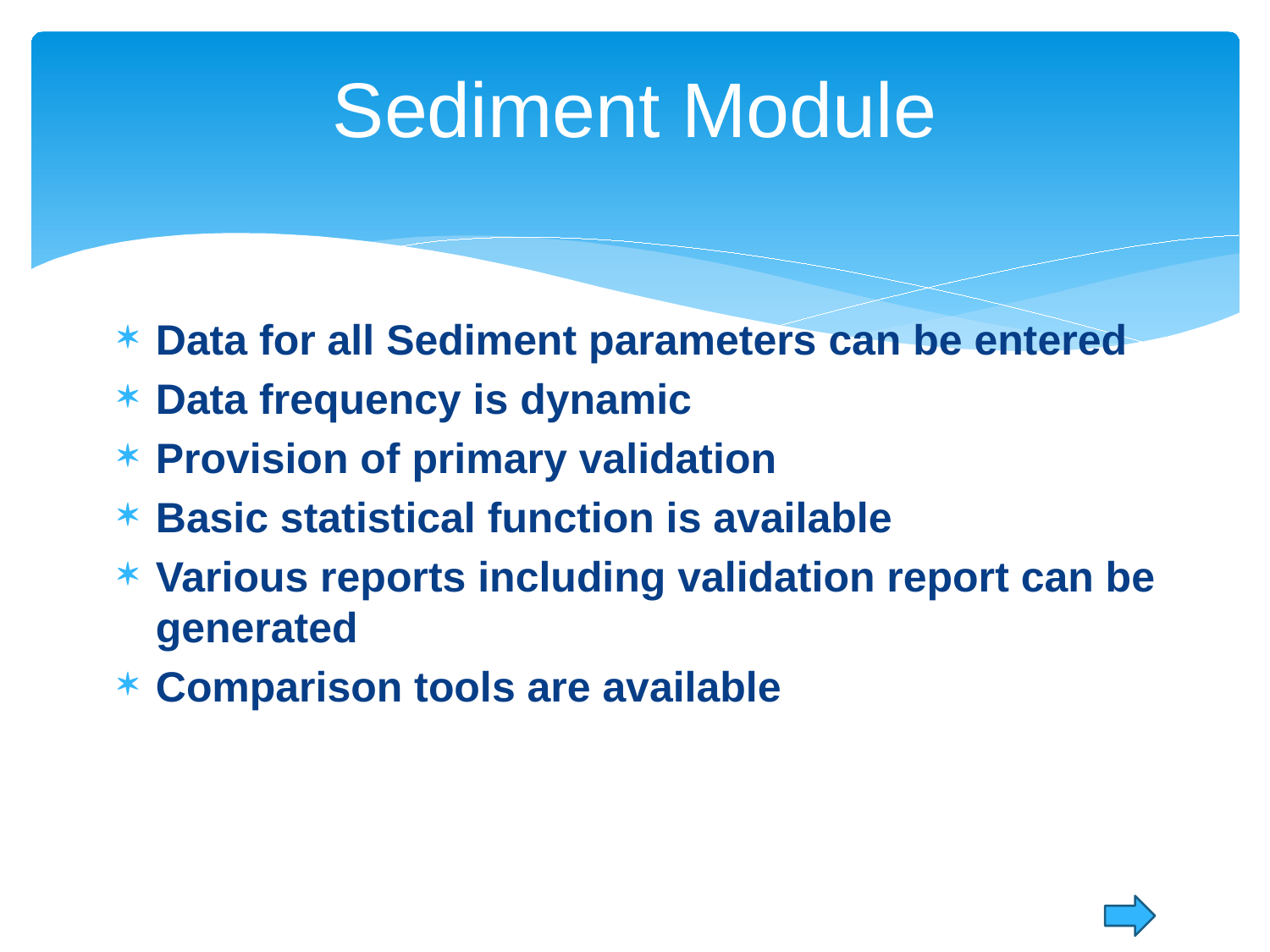

# Sediment Module
Data for all Sediment parameters can be entered
Data frequency is dynamic
Provision of primary validation
Basic statistical function is available
Various reports including validation report can be generated
Comparison tools are available